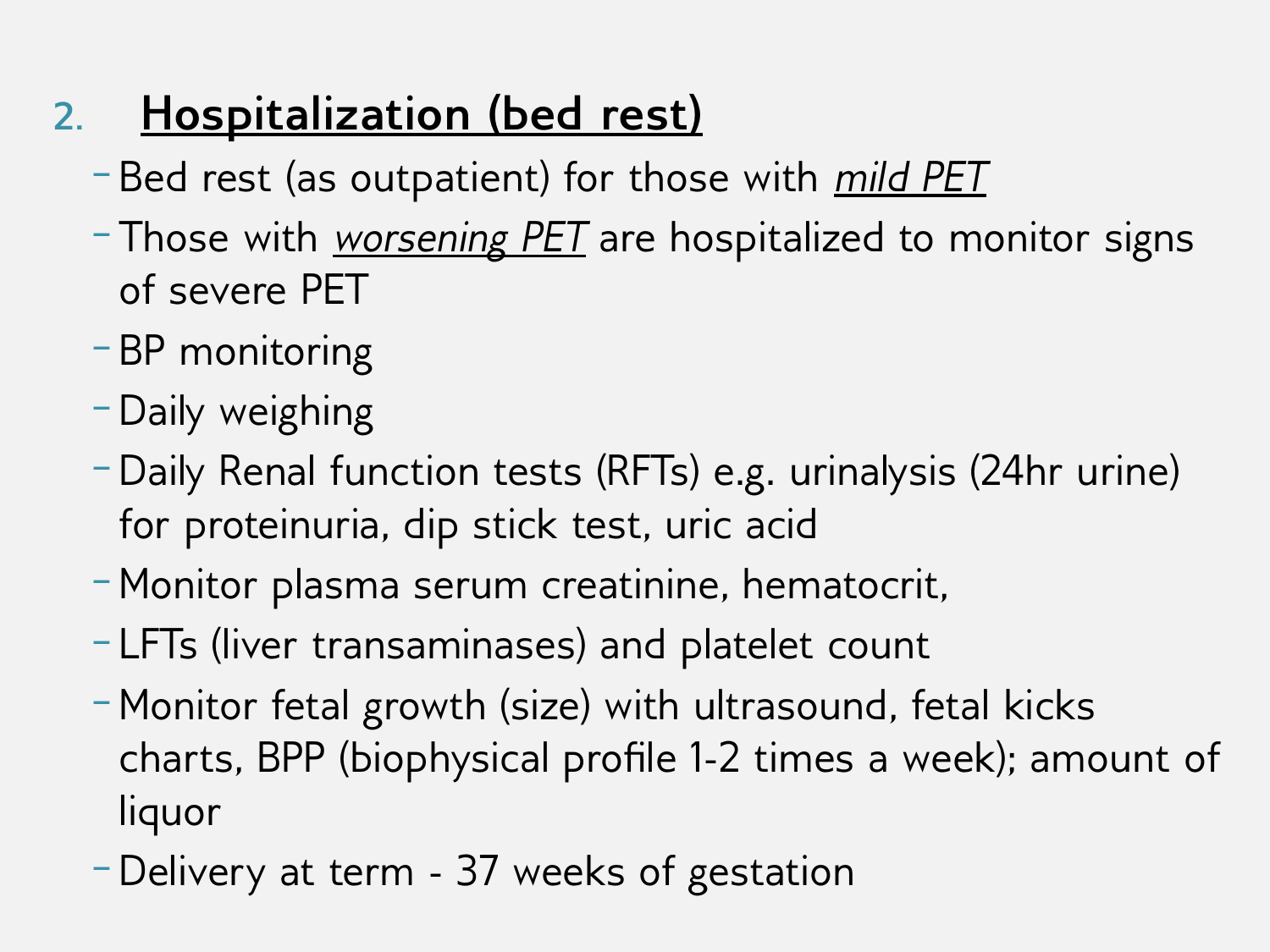

Hospitalization (bed rest)
Bed rest (as outpatient) for those with mild PET
Those with worsening PET are hospitalized to monitor signs of severe PET
BP monitoring
Daily weighing
Daily Renal function tests (RFTs) e.g. urinalysis (24hr urine) for proteinuria, dip stick test, uric acid
Monitor plasma serum creatinine, hematocrit,
LFTs (liver transaminases) and platelet count
Monitor fetal growth (size) with ultrasound, fetal kicks charts, BPP (biophysical profile 1-2 times a week); amount of liquor
Delivery at term - 37 weeks of gestation